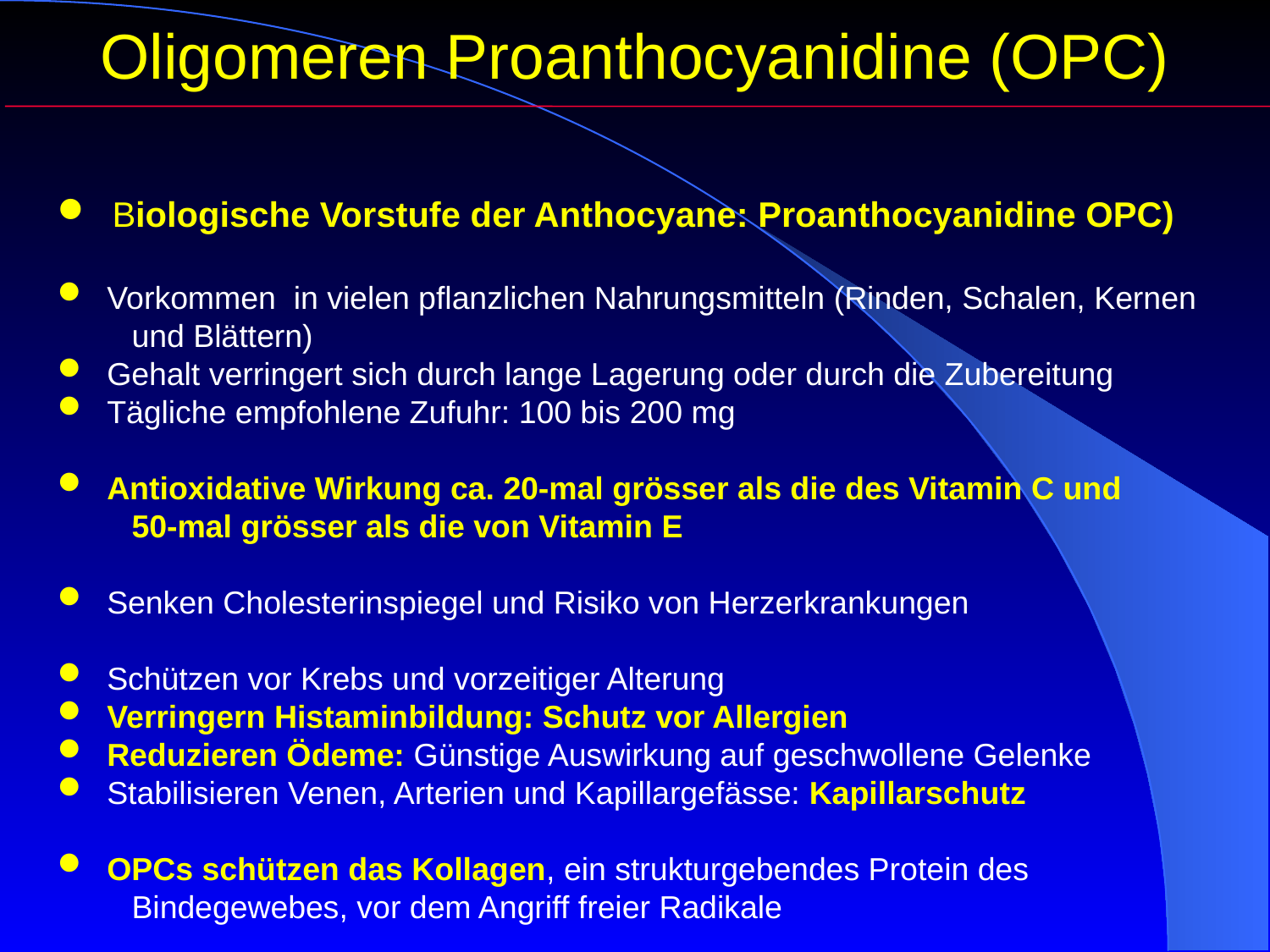

Oligomeren Proanthocyanidine (OPC)

  Biologische Vorstufe der Anthocyane: Proanthocyanidine OPC)

  Vorkommen  in vielen pflanzlichen Nahrungsmitteln (Rinden, Schalen, Kernen
     und Blättern)
  Gehalt verringert sich durch lange Lagerung oder durch die Zubereitung
  Tägliche empfohlene Zufuhr: 100 bis 200 mg

  Antioxidative Wirkung ca. 20-mal grösser als die des Vitamin C und
     50-mal grösser als die von Vitamin E
  Senken Cholesterinspiegel und Risiko von Herzerkrankungen

  Schützen vor Krebs und vorzeitiger Alterung
  Verringern Histaminbildung: Schutz vor Allergien
  Reduzieren Ödeme: Günstige Auswirkung auf geschwollene Gelenke
  Stabilisieren Venen, Arterien und Kapillargefässe: Kapillarschutz

  OPCs schützen das Kollagen, ein strukturgebendes Protein des
     Bindegewebes, vor dem Angriff freier Radikale